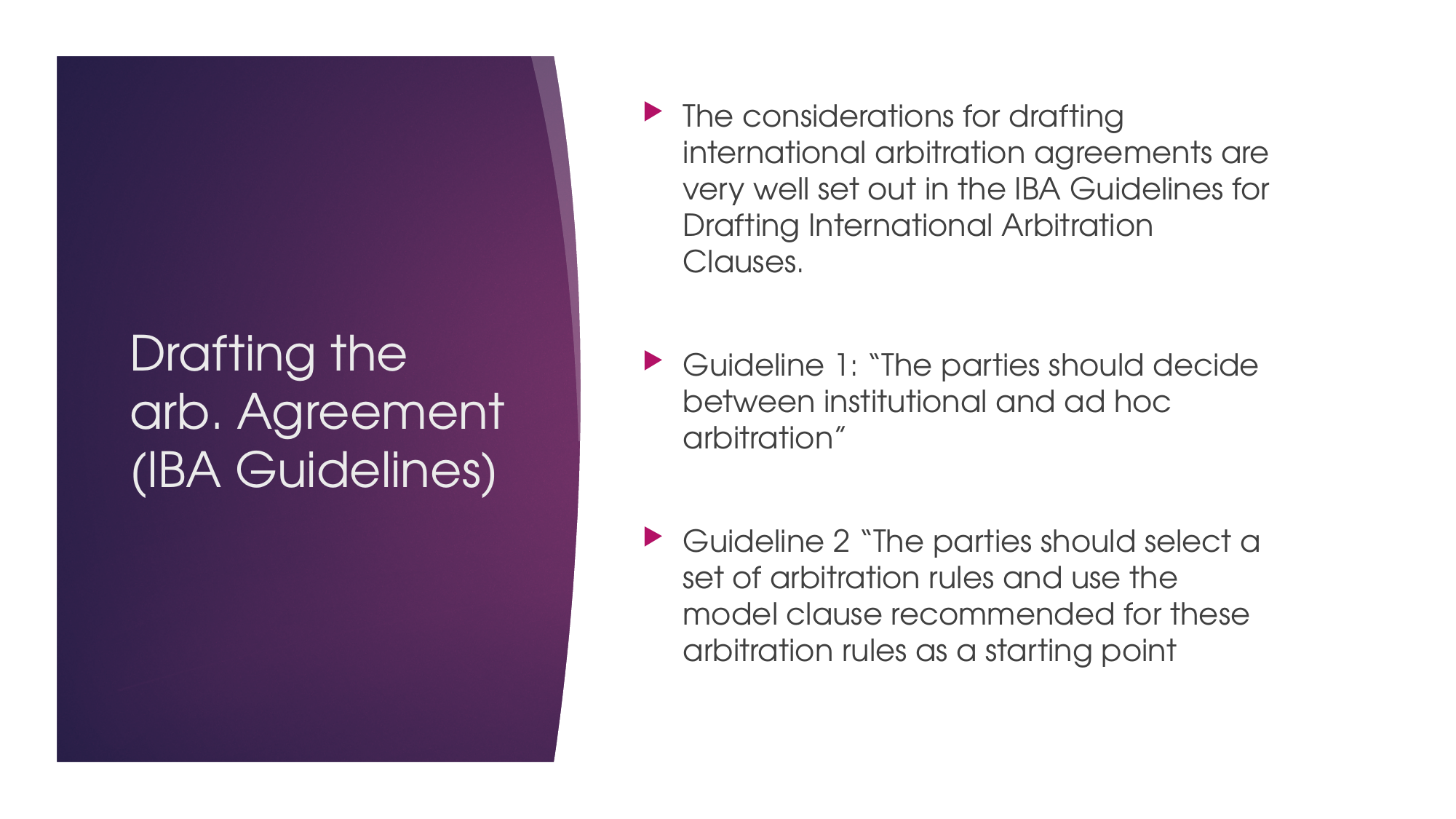

The considerations for drafting international arbitration agreements are very well set out in the IBA Guidelines for Drafting International Arbitration Clauses.

Guideline 1: “The parties should decide between institutional and ad hoc arbitration”

Guideline 2 “The parties should select a set of arbitration rules and use the model clause recommended for these arbitration rules as a starting point

Drafting the arb. Agreement (IBA Guidelines)

22/11/17